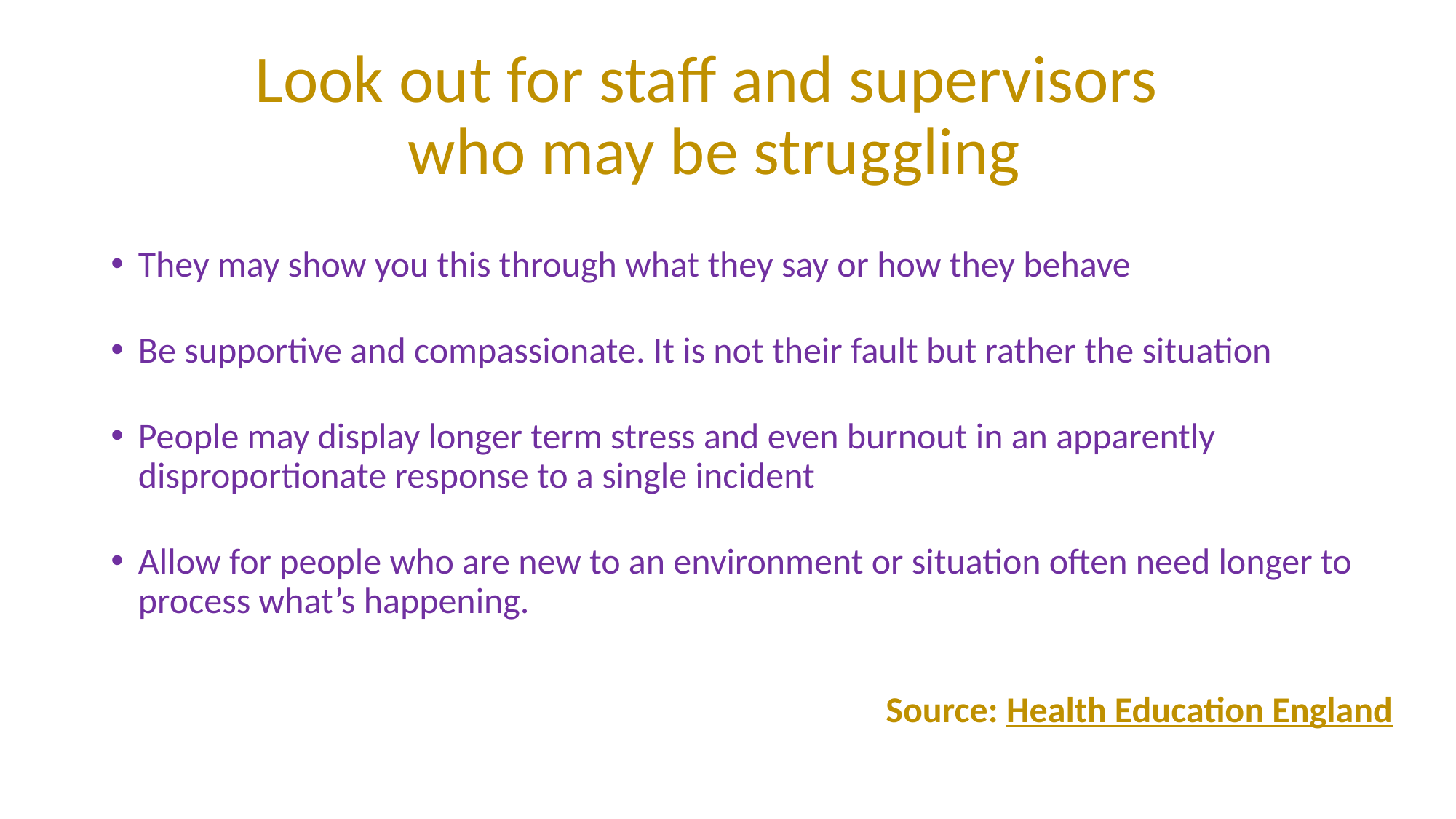

# Look out for staff and supervisors who may be struggling

They may show you this through what they say or how they behave

Be supportive and compassionate. It is not their fault but rather the situation

People may display longer term stress and even burnout in an apparently disproportionate response to a single incident

Allow for people who are new to an environment or situation often need longer to process what’s happening.

Source: Health Education England